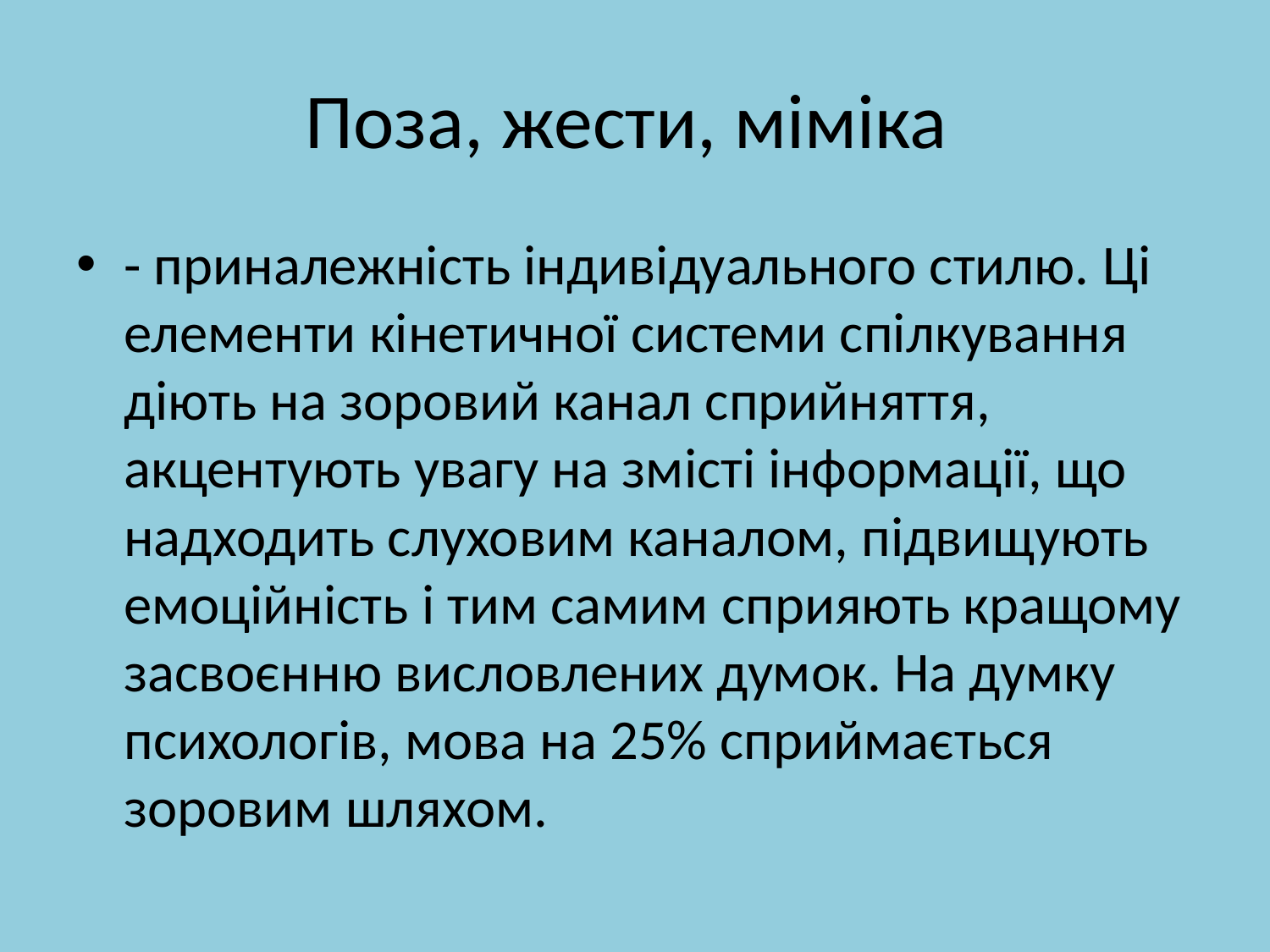

# Поза, жести, міміка
- приналежність індивідуального стилю. Ці елементи кінетичної системи спілкування діють на зоровий канал сприйняття, акцентують увагу на змісті інформації, що надходить слуховим каналом, підвищують емоційність і тим самим сприяють кращому засвоєнню висловлених думок. На думку психологів, мова на 25% сприймається зоровим шляхом.